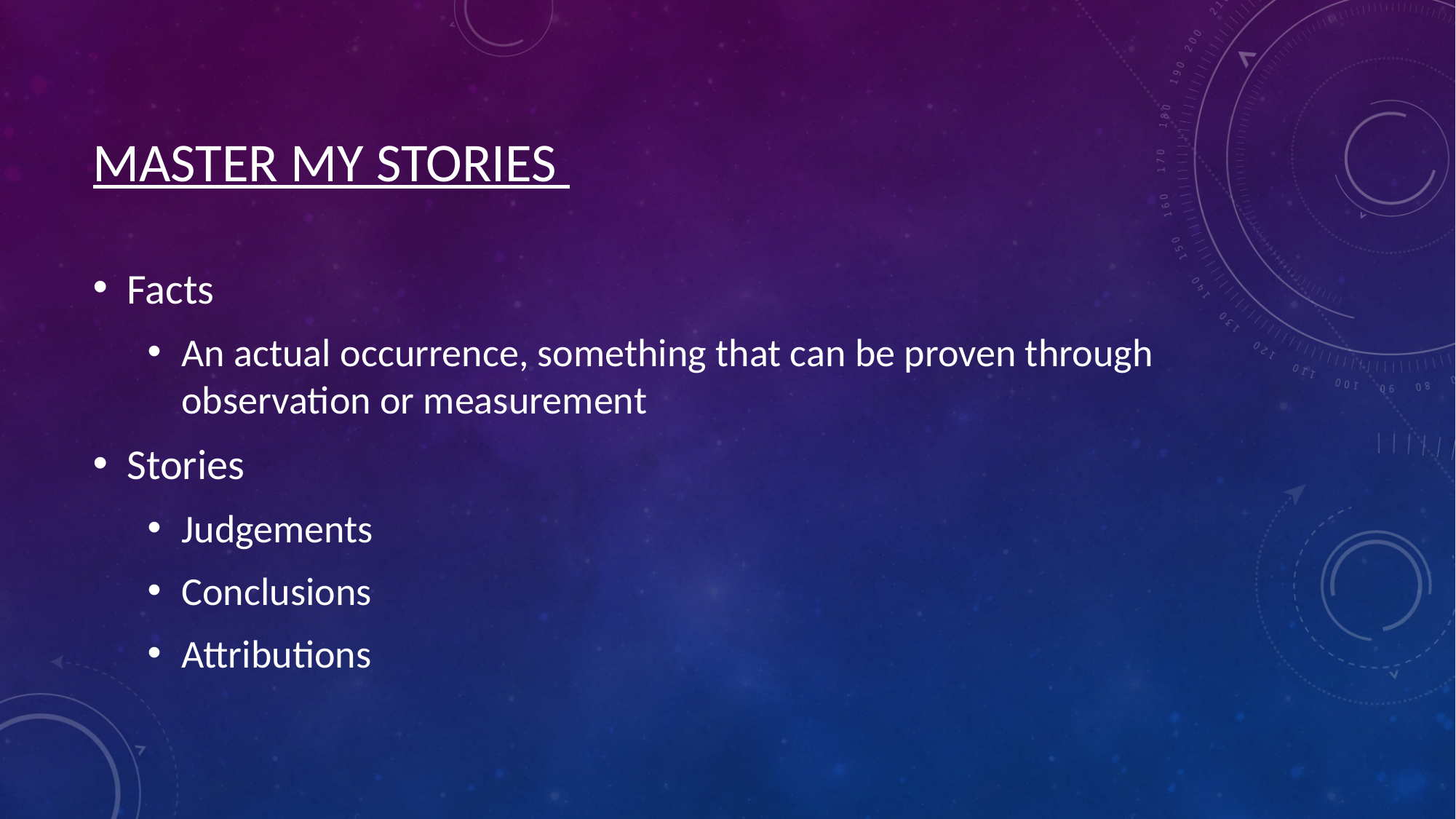

# Master my stories
Facts
An actual occurrence, something that can be proven through observation or measurement
Stories
Judgements
Conclusions
Attributions